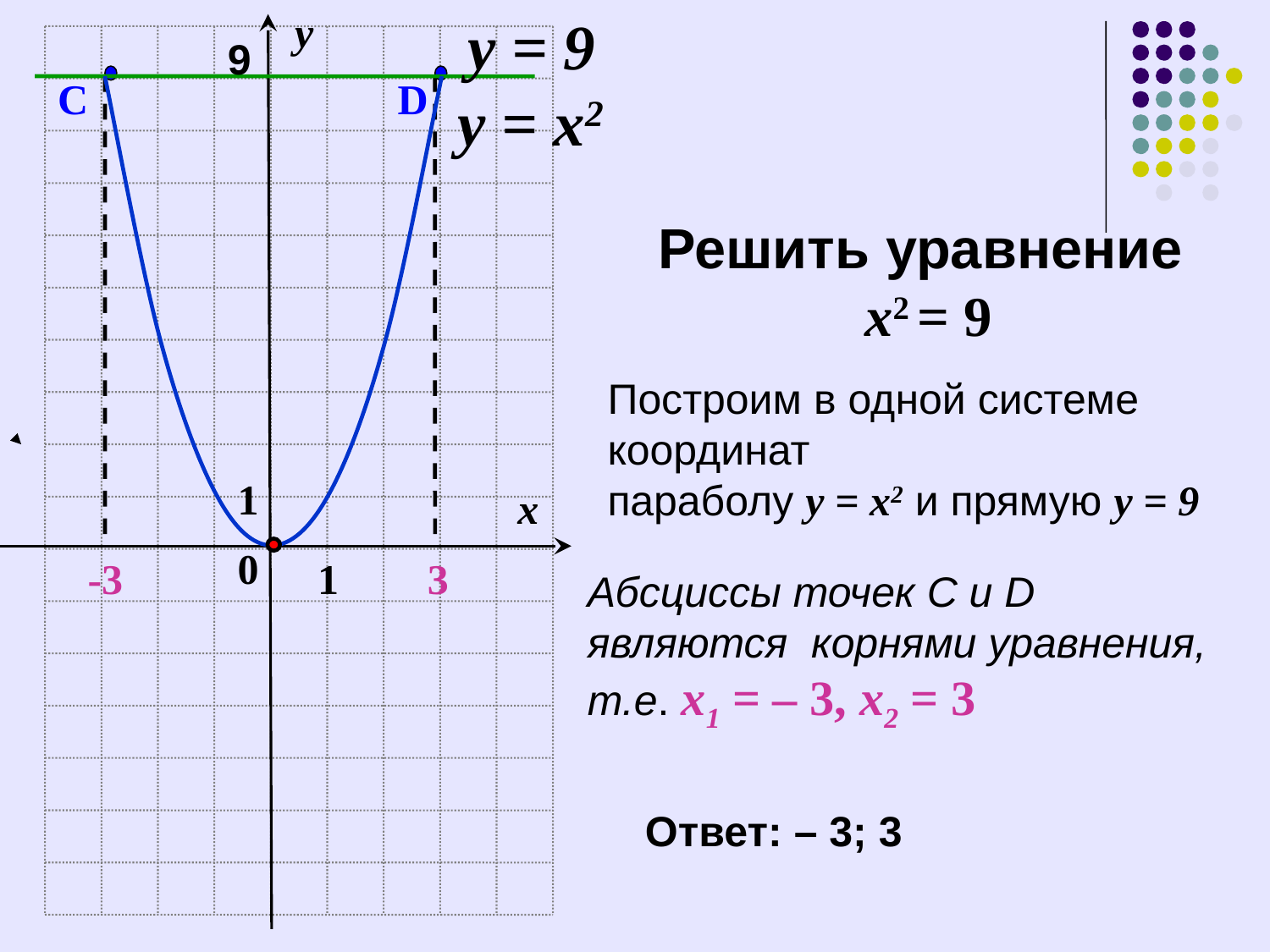

у = 9
у

9
C

D

у = х2
Решить уравнение
х2 = 9
Построим в одной системе координат
параболу у = х2 и прямую у = 9

1
х
0

-3
1
3
Абсциссы точек C и D
являются  корнями уравнения, т.е. х1 = – 3, х2 = 3
Ответ: – 3; 3